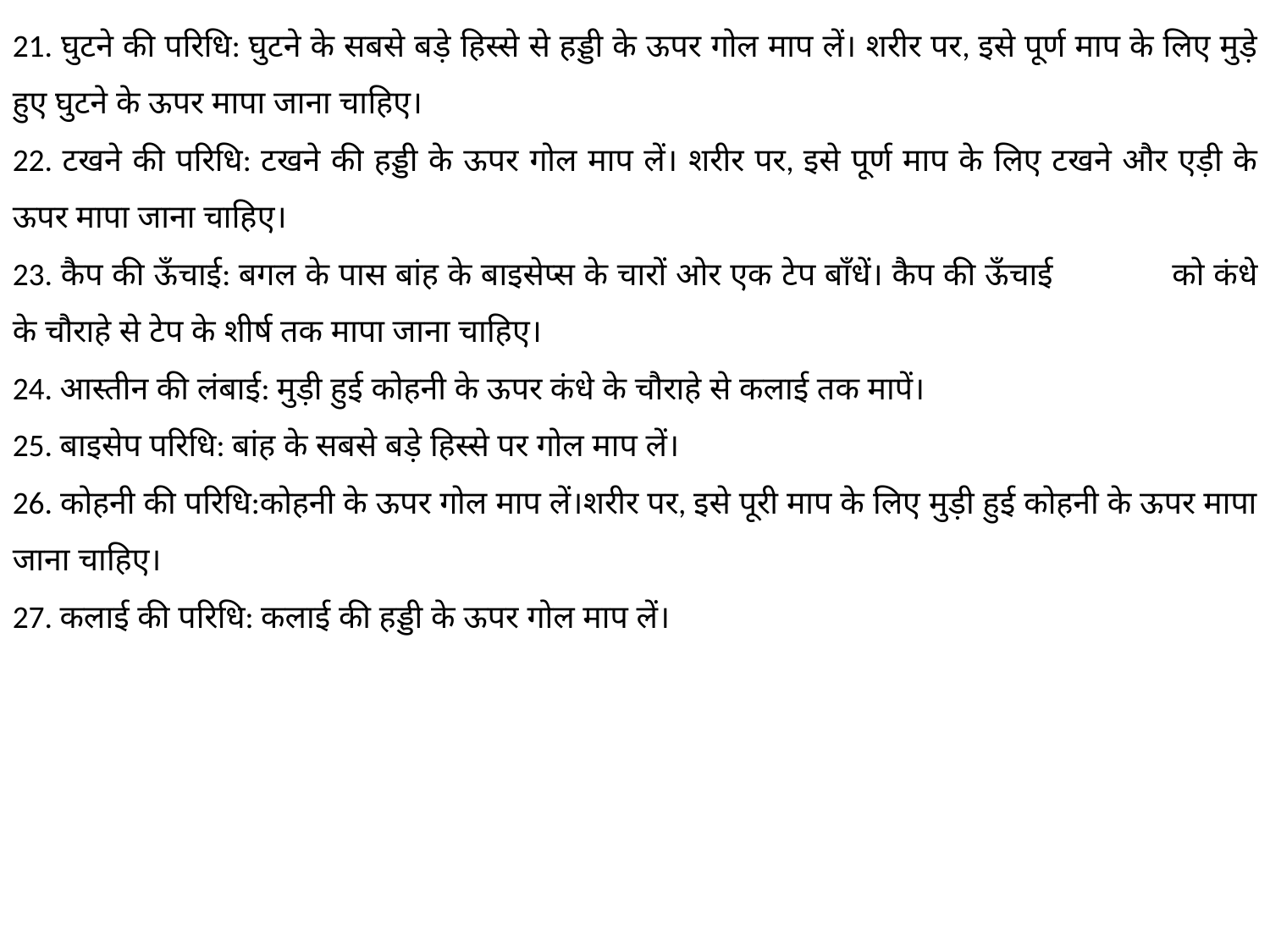

21. घुटने की परिधि: घुटने के सबसे बड़े हिस्से से हड्डी के ऊपर गोल माप लें। शरीर पर, इसे पूर्ण माप के लिए मुड़े हुए घुटने के ऊपर मापा जाना चाहिए।
22. टखने की परिधि: टखने की हड्डी के ऊपर गोल माप लें। शरीर पर, इसे पूर्ण माप के लिए टखने और एड़ी के ऊपर मापा जाना चाहिए।
23. कैप की ऊँचाई: बगल के पास बांह के बाइसेप्स के चारों ओर एक टेप बाँधें। कैप की ऊँचाई             को कंधे के चौराहे से टेप के शीर्ष तक मापा जाना चाहिए।
24. आस्तीन की लंबाई: मुड़ी हुई कोहनी के ऊपर कंधे के चौराहे से कलाई तक मापें।
25. बाइसेप परिधि: बांह के सबसे बड़े हिस्से पर गोल माप लें।
26. कोहनी की परिधि:कोहनी के ऊपर गोल माप लें।शरीर पर, इसे पूरी माप के लिए मुड़ी हुई कोहनी के ऊपर मापा जाना चाहिए।
27. कलाई की परिधि: कलाई की हड्डी के ऊपर गोल माप लें।